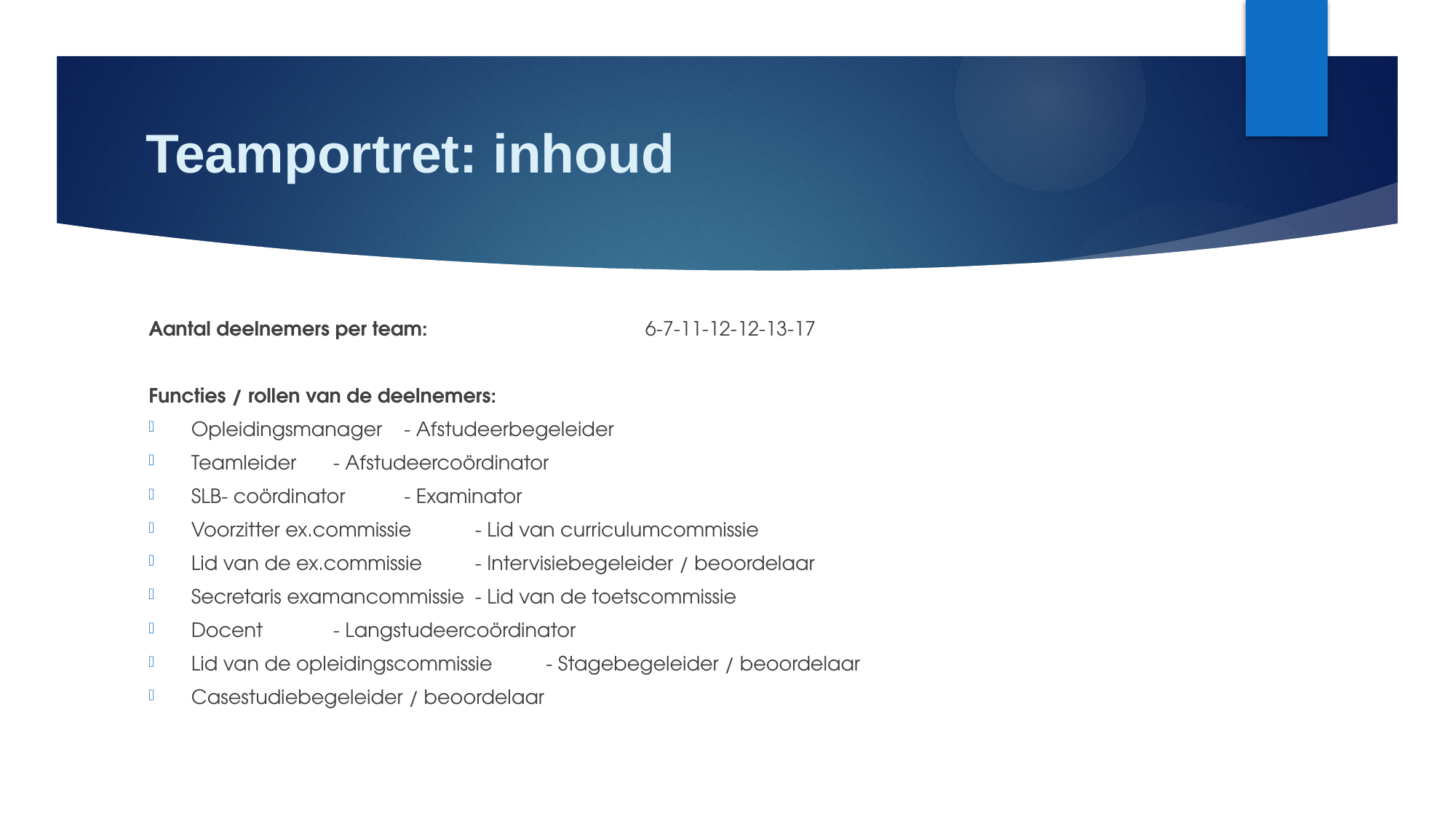

# Teamportret: inhoud
Aantal deelnemers per team: 			6-7-11-12-12-13-17

Functies / rollen van de deelnemers:
Opleidingsmanager				- Afstudeerbegeleider
Teamleider						- Afstudeercoördinator
SLB- coördinator					- Examinator
Voorzitter ex.commissie				- Lid van curriculumcommissie
Lid van de ex.commissie			- Intervisiebegeleider / beoordelaar
Secretaris examancommissie			- Lid van de toetscommissie
Docent 						- Langstudeercoördinator
Lid van de opleidingscommissie		- Stagebegeleider / beoordelaar
Casestudiebegeleider / beoordelaar